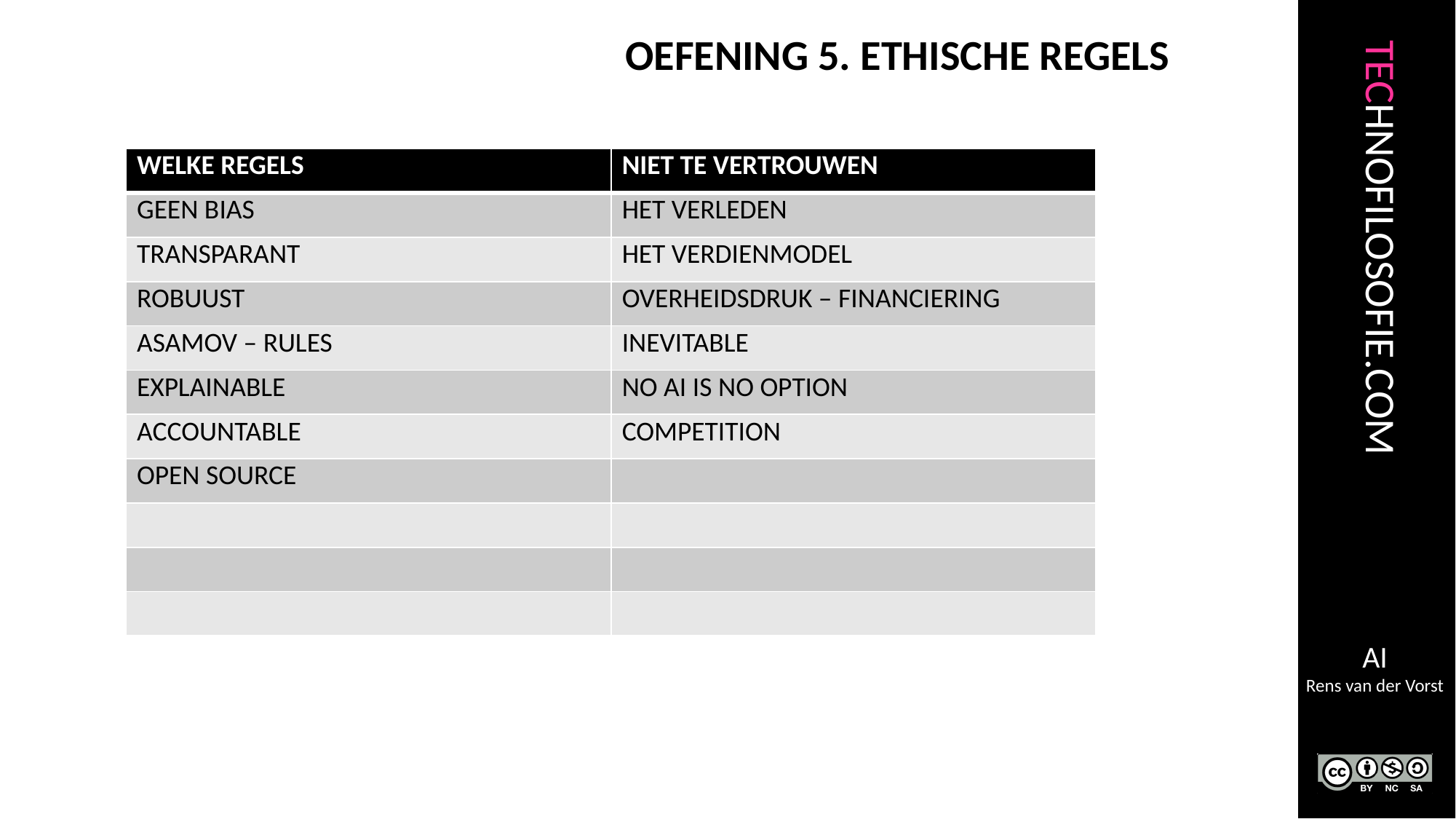

OEFENING 5. ETHISCHE REGELS
| WELKE REGELS | NIET TE VERTROUWEN |
| --- | --- |
| GEEN BIAS | HET VERLEDEN |
| TRANSPARANT | HET VERDIENMODEL |
| ROBUUST | OVERHEIDSDRUK – FINANCIERING |
| ASAMOV – RULES | INEVITABLE |
| EXPLAINABLE | NO AI IS NO OPTION |
| ACCOUNTABLE | COMPETITION |
| OPEN SOURCE |  |
|  |  |
|  |  |
|  |  |